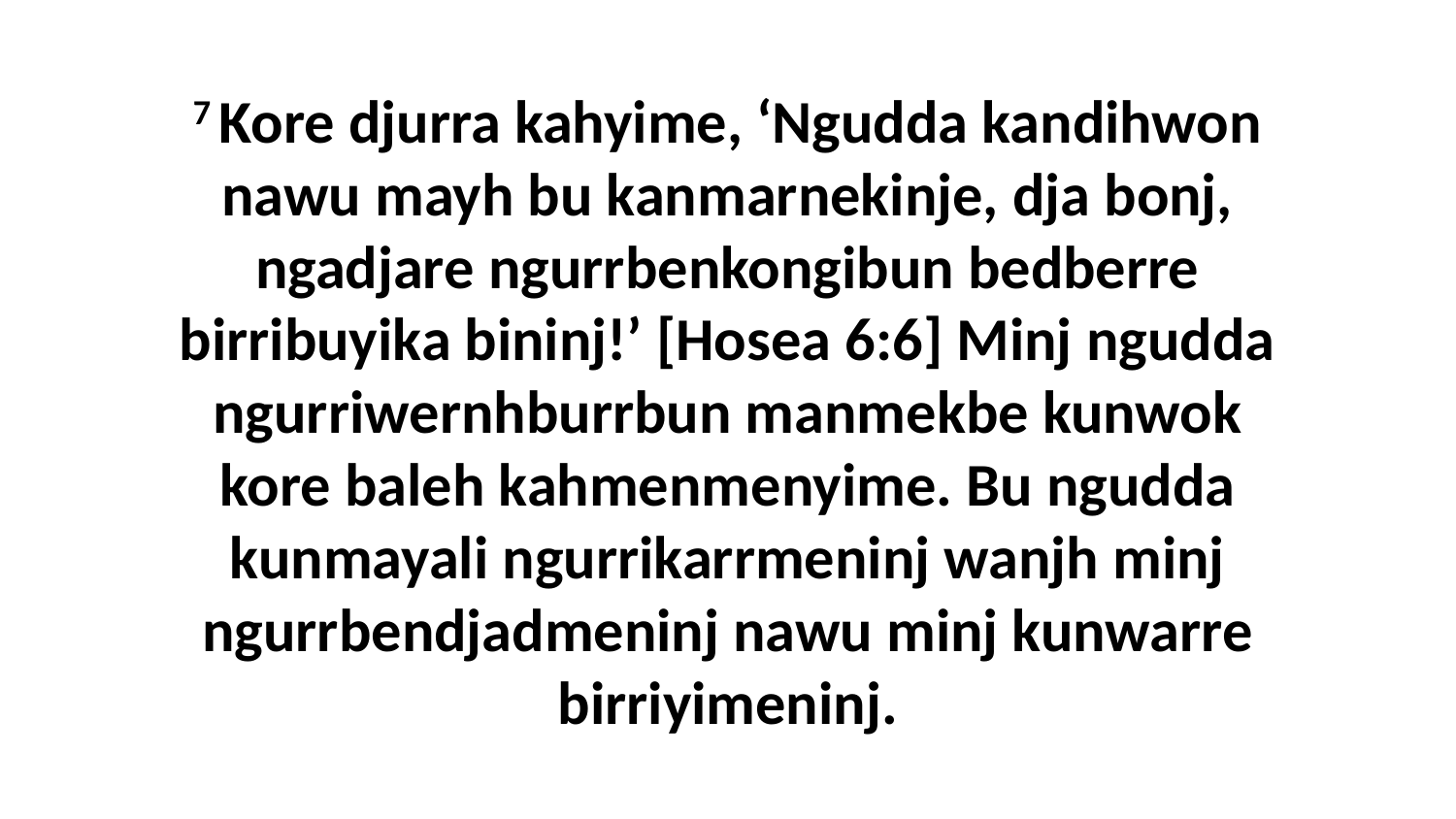

7 Kore djurra kahyime, ‘Ngudda kandihwon nawu mayh bu kanmarnekinje, dja bonj, ngadjare ngurrbenkongibun bedberre birribuyika bininj!’ [Hosea 6:6] Minj ngudda ngurriwernhburrbun manmekbe kunwok kore baleh kahmenmenyime. Bu ngudda kunmayali ngurrikarrmeninj wanjh minj ngurrbendjadmeninj nawu minj kunwarre birriyimeninj.